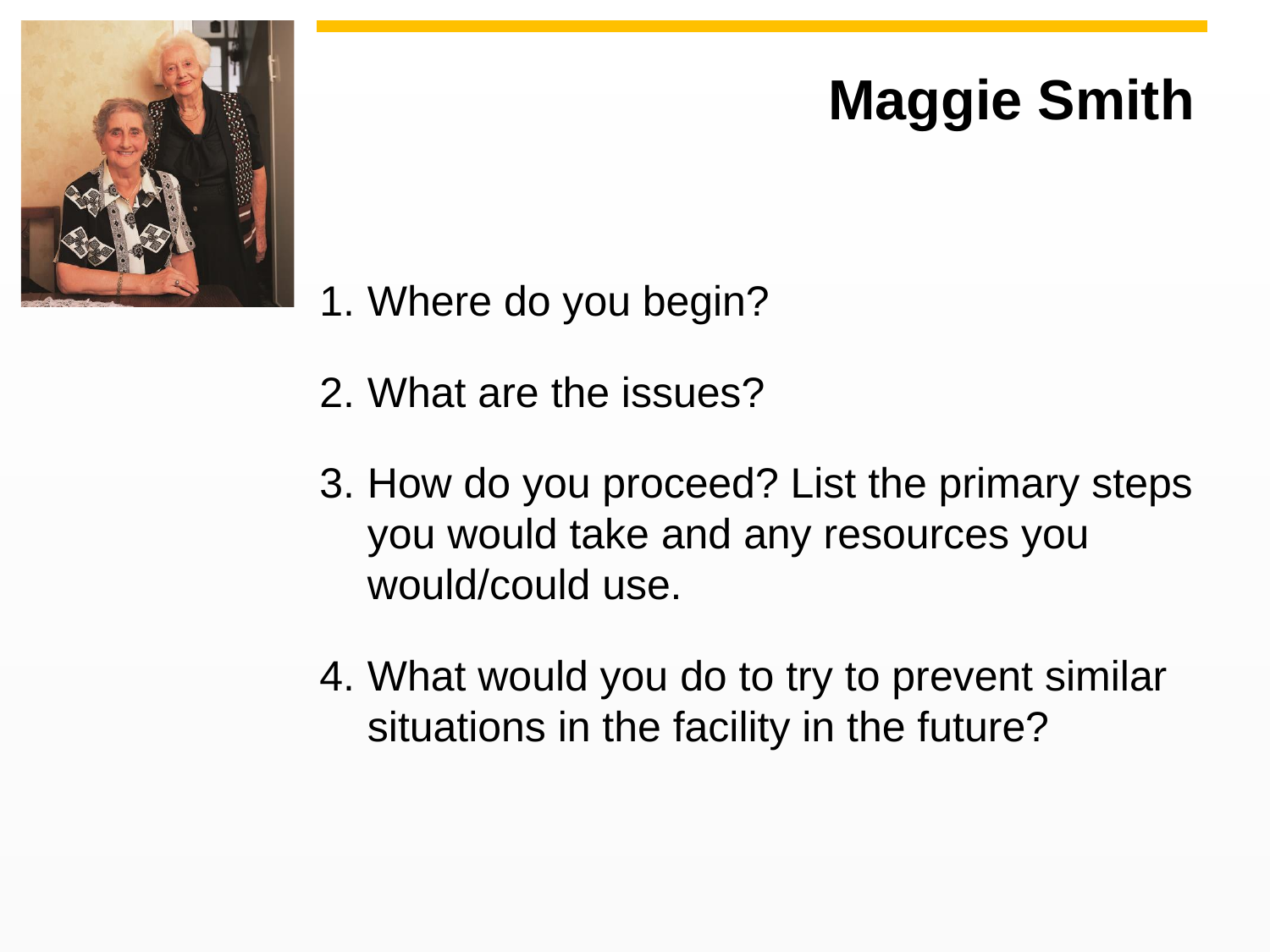

# Maggie Smith
Where do you begin?
What are the issues?
How do you proceed? List the primary steps you would take and any resources you would/could use.
What would you do to try to prevent similar situations in the facility in the future?